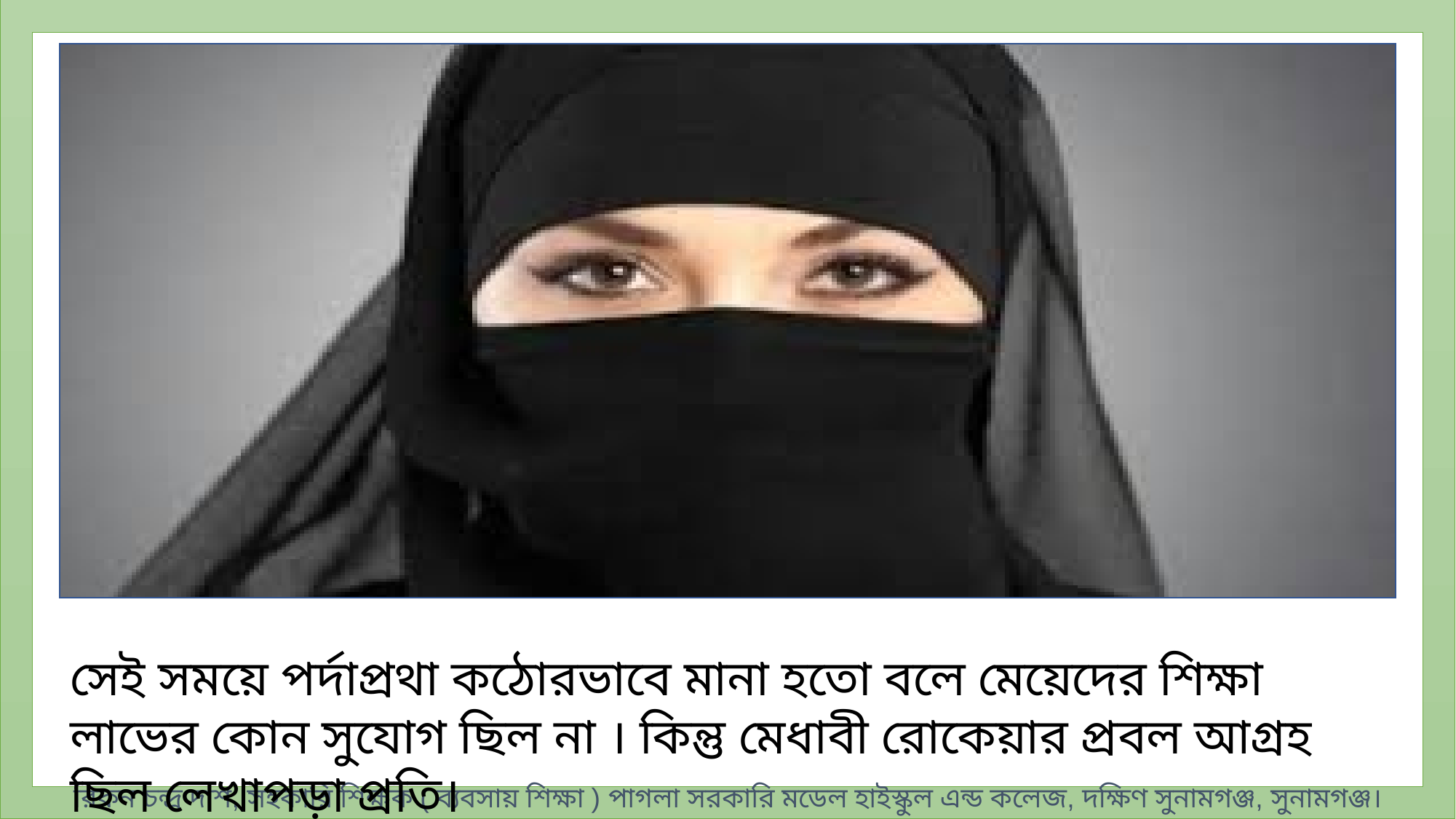

সেই সময়ে পর্দাপ্রথা কঠোরভাবে মানা হতো বলে মেয়েদের শিক্ষা লাভের কোন সুযোগ ছিল না । কিন্তু মেধাবী রোকেয়ার প্রবল আগ্রহ ছিল লেখাপড়া প্রতি।